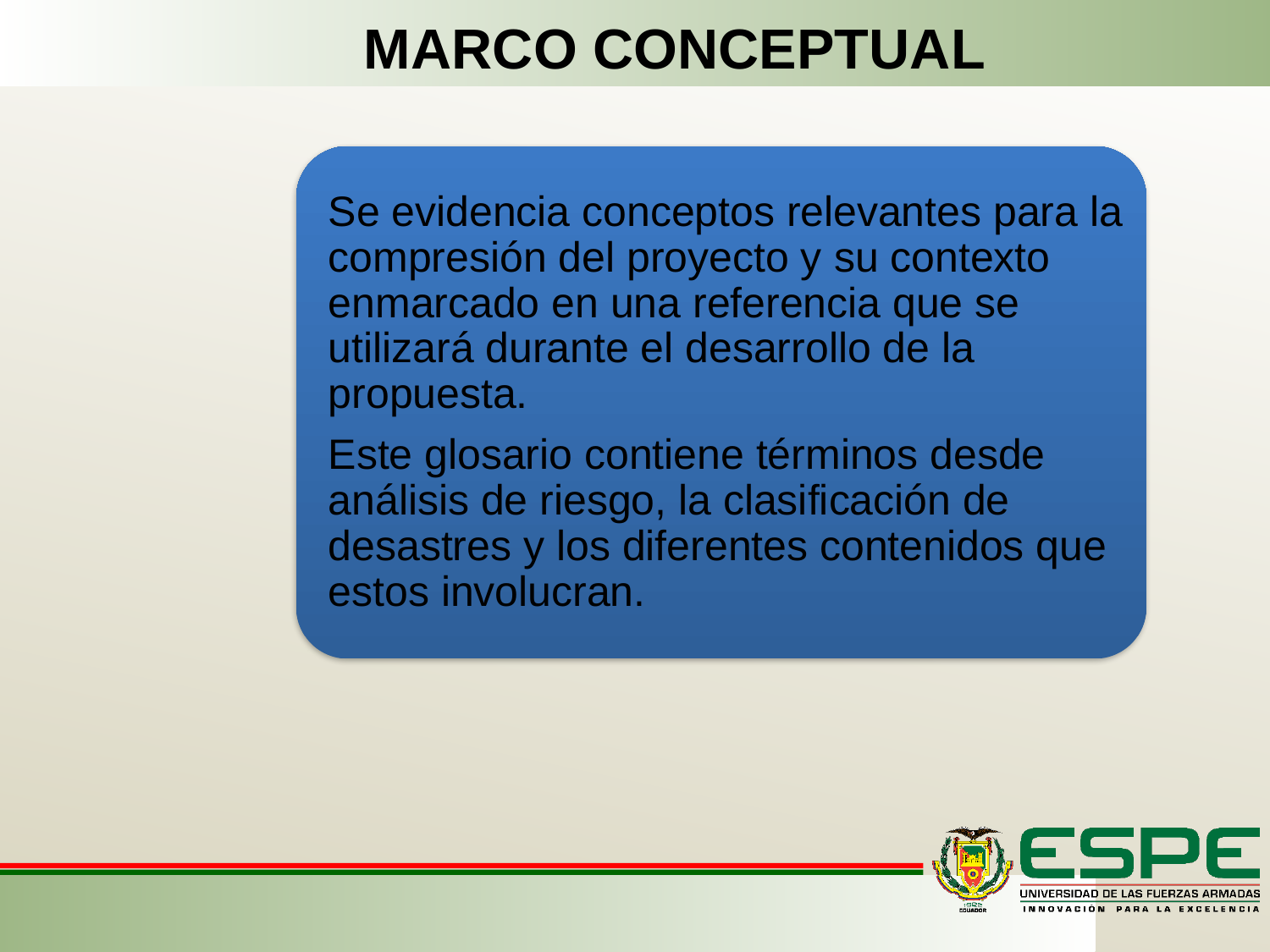

# MARCO CONCEPTUAL
Se evidencia conceptos relevantes para la compresión del proyecto y su contexto enmarcado en una referencia que se utilizará durante el desarrollo de la propuesta.
Este glosario contiene términos desde análisis de riesgo, la clasificación de desastres y los diferentes contenidos que estos involucran.